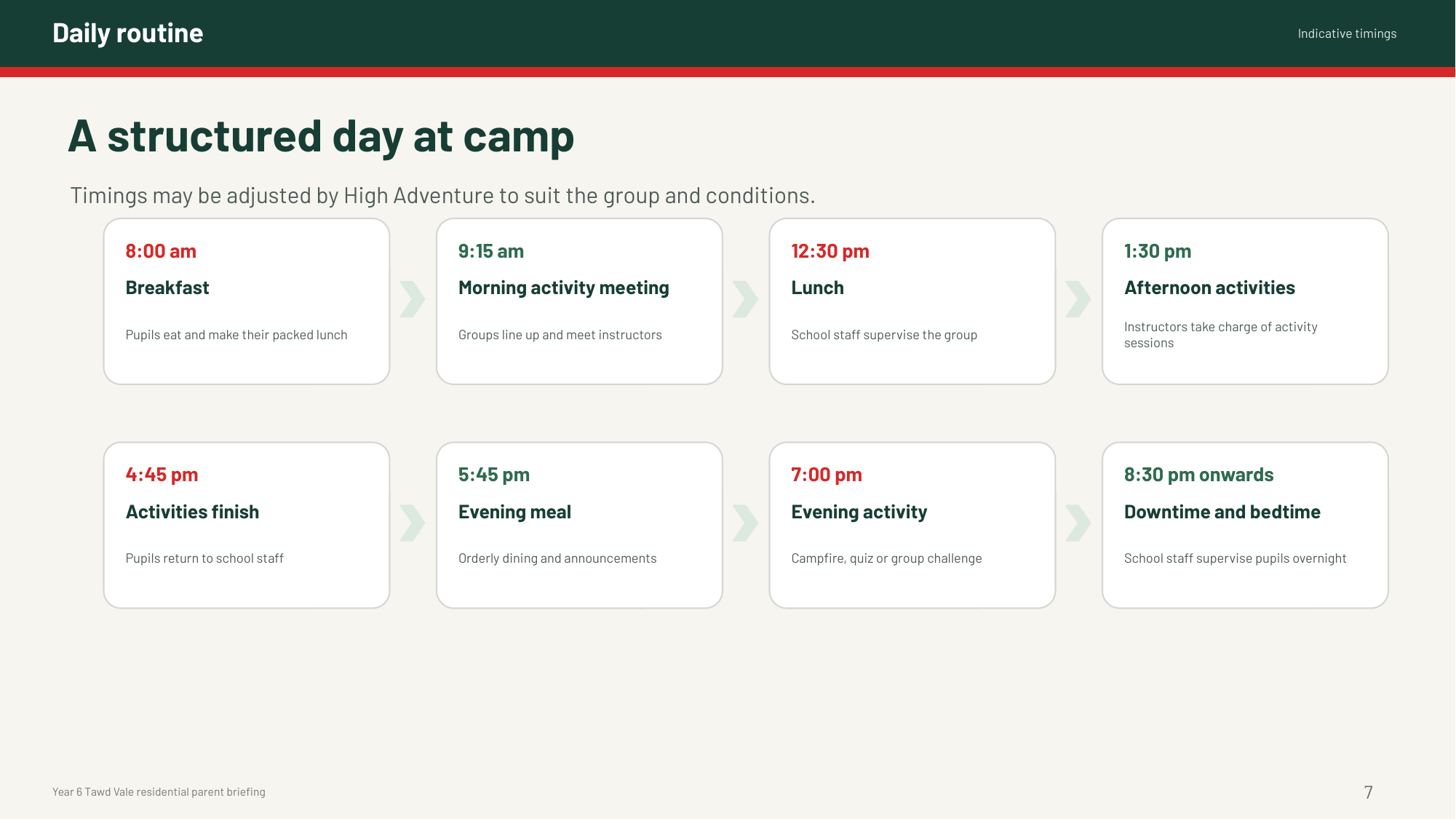

Daily routine
Indicative timings

A structured day at camp
Timings may be adjusted by High Adventure to suit the group and conditions.

8:00 am
9:15 am
12:30 pm
1:30 pm
Breakfast
Morning activity meeting
Lunch
Afternoon activities

Pupils eat and make their packed lunch
Groups line up and meet instructors
School staff supervise the group
Instructors take charge of activity sessions

4:45 pm
5:45 pm
7:00 pm
8:30 pm onwards
Activities finish
Evening meal
Evening activity
Downtime and bedtime

Pupils return to school staff
Orderly dining and announcements
Campfire, quiz or group challenge
School staff supervise pupils overnight
7
Year 6 Tawd Vale residential parent briefing